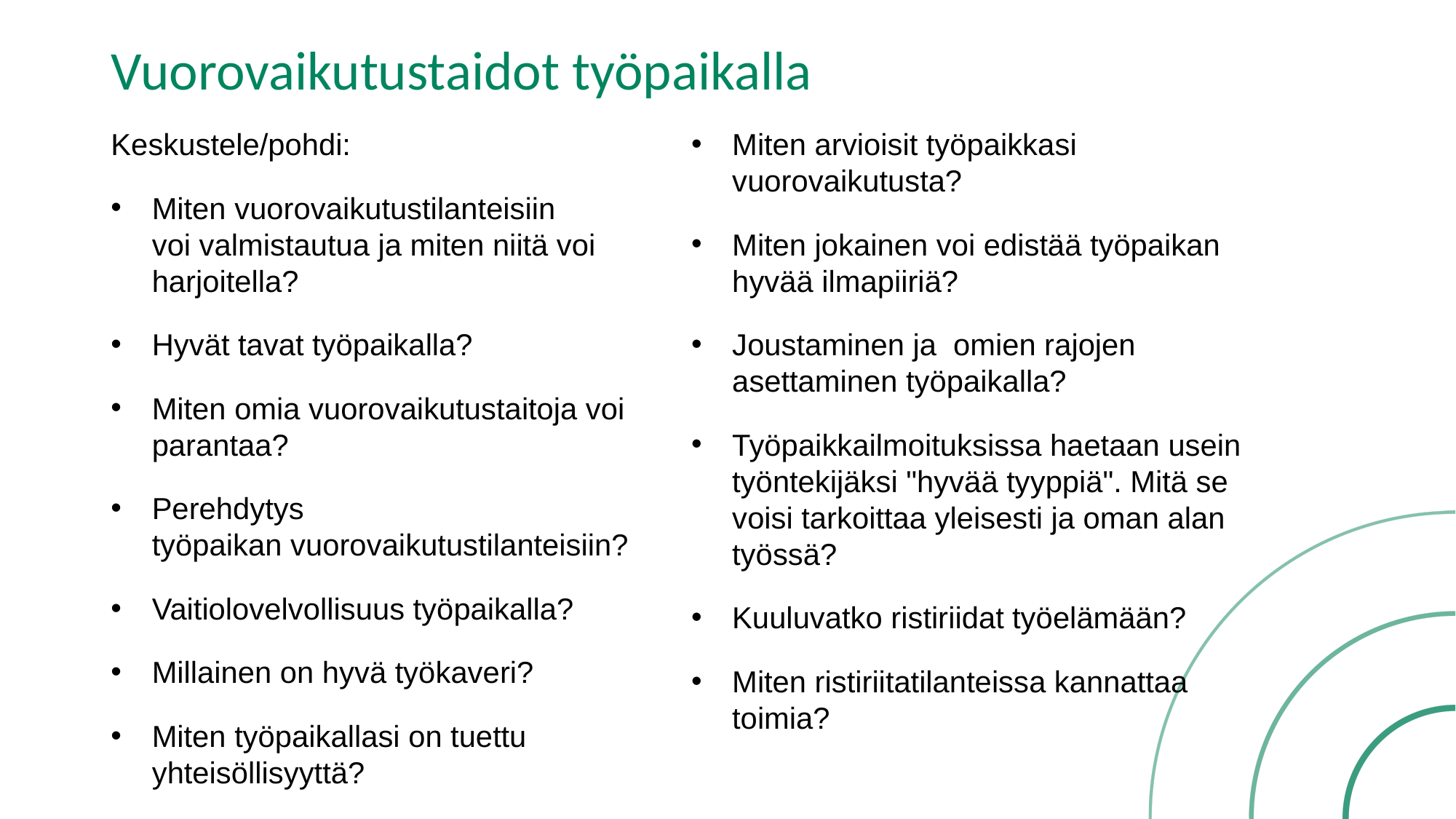

# Vuorovaikutustaidot työpaikalla
Keskustele/pohdi:
Miten vuorovaikutustilanteisiin voi valmistautua ja miten niitä voi harjoitella?
Hyvät tavat työpaikalla?
Miten omia vuorovaikutustaitoja voi parantaa?
Perehdytys työpaikan vuorovaikutustilanteisiin?
Vaitiolovelvollisuus työpaikalla?
Millainen on hyvä työkaveri?
Miten työpaikallasi on tuettu yhteisöllisyyttä?
Miten arvioisit työpaikkasi vuorovaikutusta?
Miten jokainen voi edistää työpaikan hyvää ilmapiiriä?
Joustaminen ja  omien rajojen asettaminen työpaikalla?
Työpaikkailmoituksissa haetaan usein työntekijäksi "hyvää tyyppiä". Mitä se voisi tarkoittaa yleisesti ja oman alan työssä?
Kuuluvatko ristiriidat työelämään?
Miten ristiriitatilanteissa kannattaa toimia?